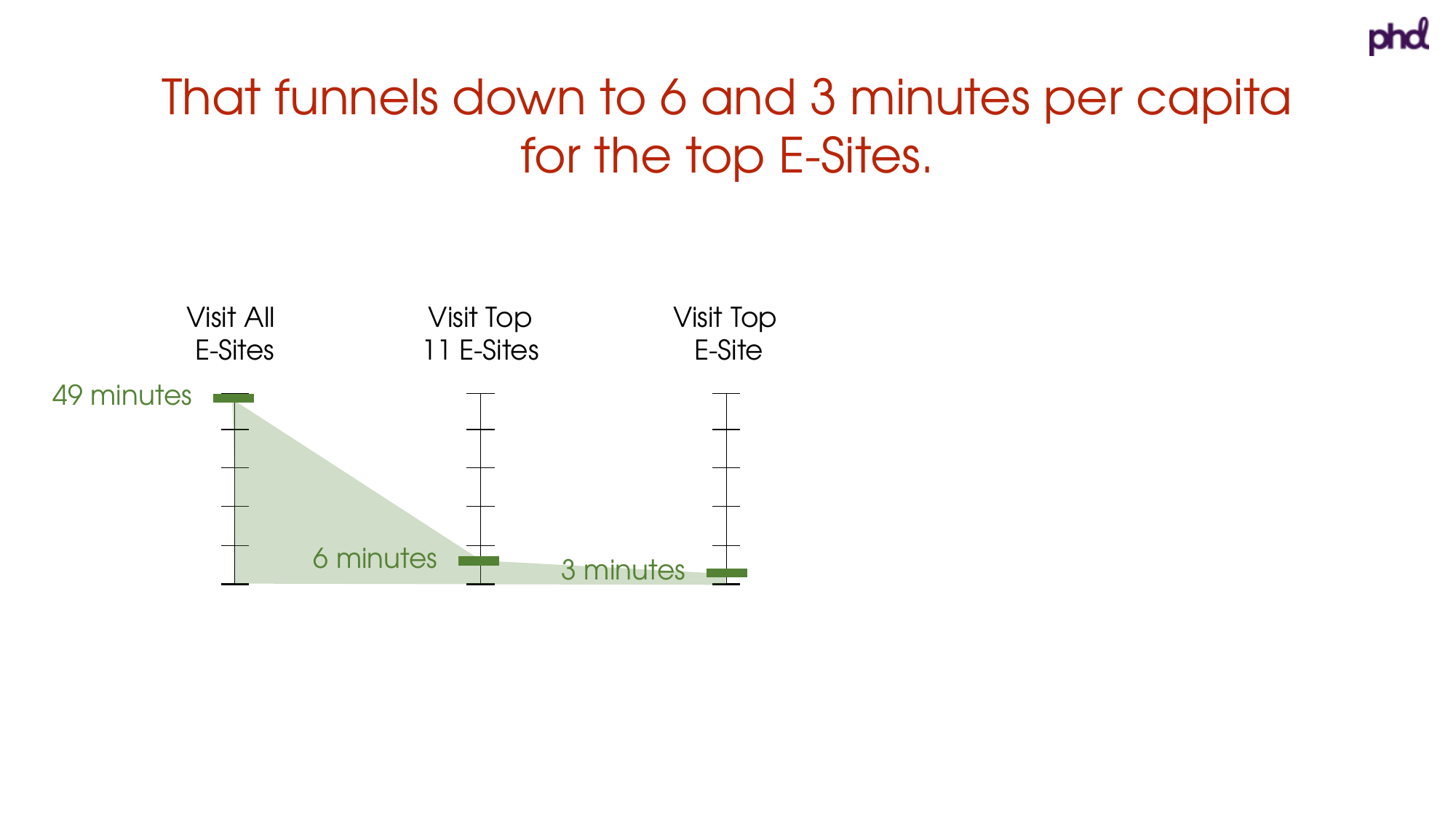

That funnels down to 6 and 3 minutes per capita
for the top E-Sites.
Visit All
E-Sites
Visit Top
11 E-Sites
Visit Top
E-Site
49 minutes

6 minutes
3 minutes